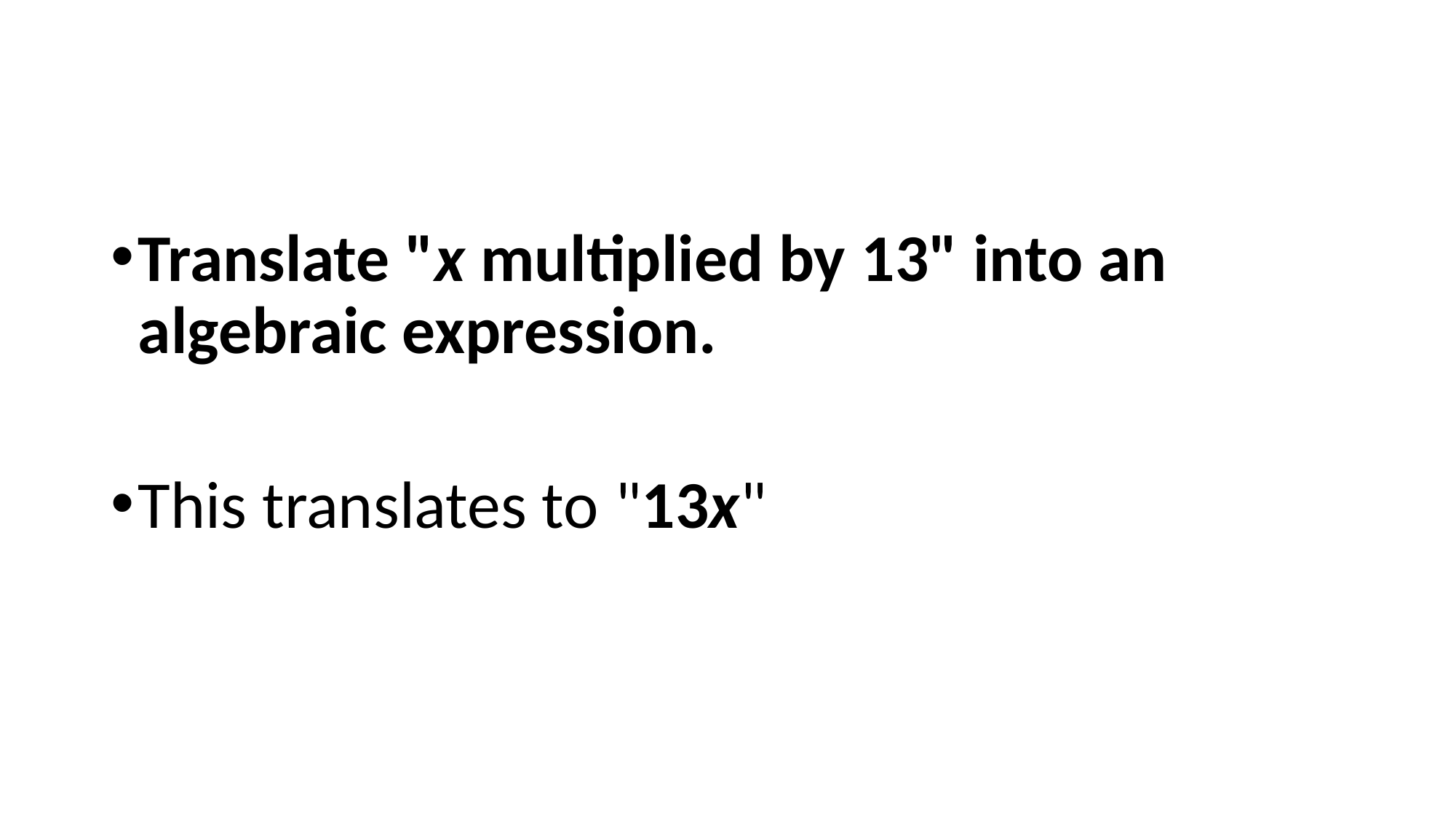

#
Translate "x multiplied by 13" into an algebraic expression.

This translates to "13x"